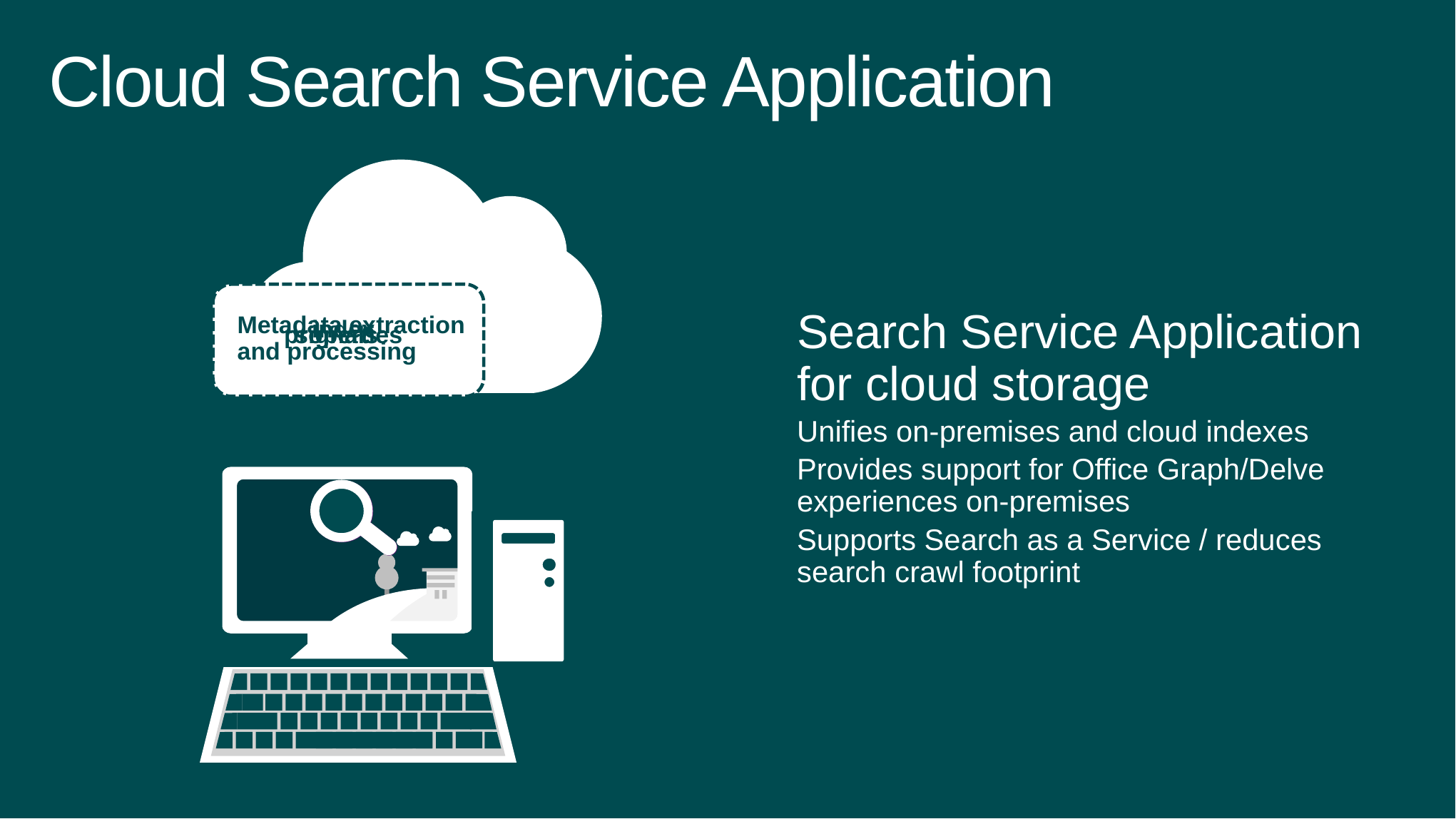

# Cloud Search Service Application

Metadata extraction
and processing
Search Service Application for cloud storage
Unifies on-premises and cloud indexes
Provides support for Office Graph/Delve experiences on-premises
Supports Search as a Service / reduces search crawl footprint
Audio text
And search
index
signals
properties